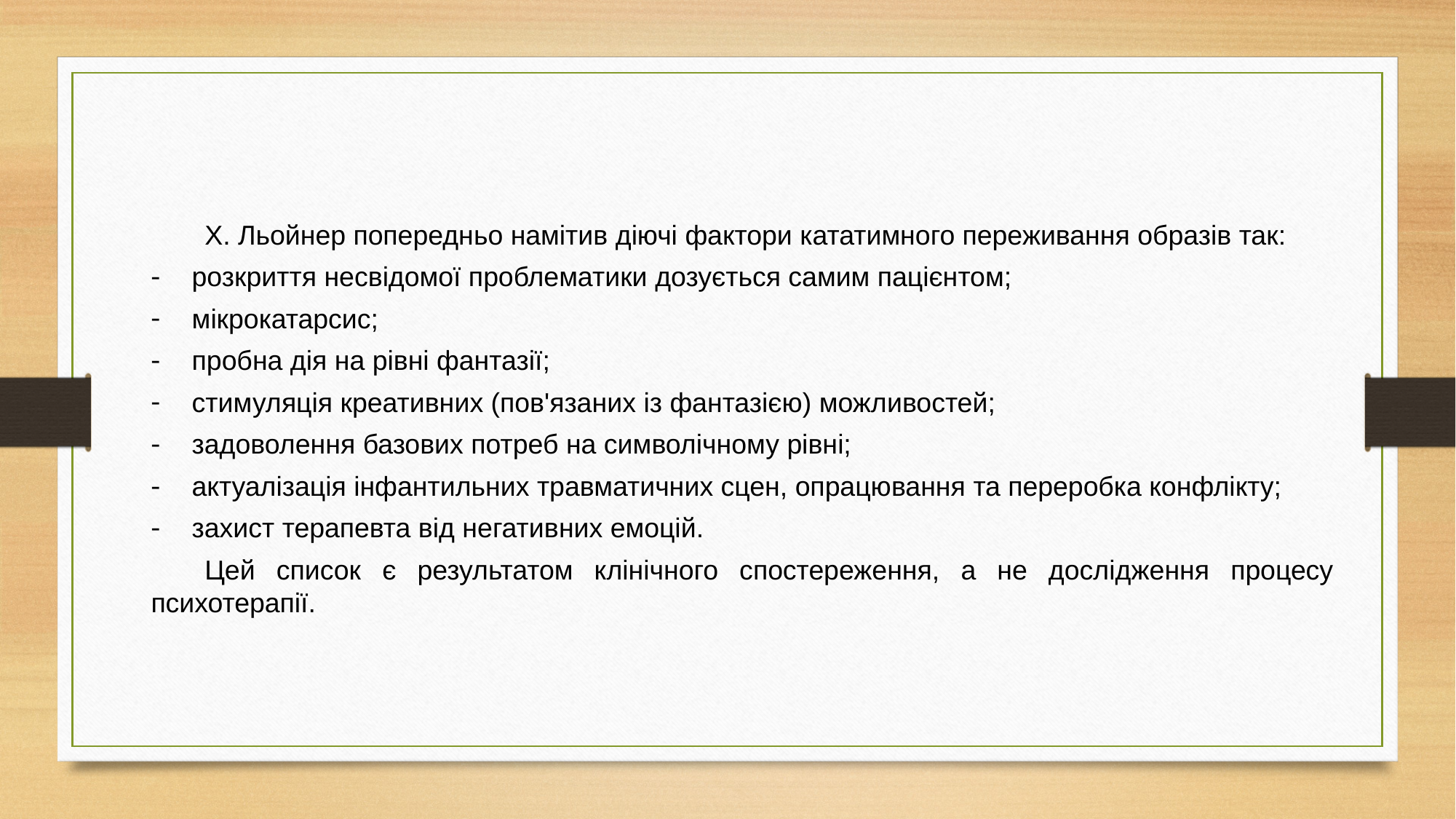

Х. Льойнер попередньо намітив діючі фактори кататимного переживання образів так:
розкриття несвідомої проблематики дозується самим пацієнтом;
мікрокатарсис;
пробна дія на рівні фантазії;
стимуляція креативних (пов'язаних із фантазією) можливостей;
задоволення базових потреб на символічному рівні;
актуалізація інфантильних травматичних сцен, опрацювання та переробка конфлікту;
захист терапевта від негативних емоцій.
Цей список є результатом клінічного спостереження, а не дослідження процесу психотерапії.